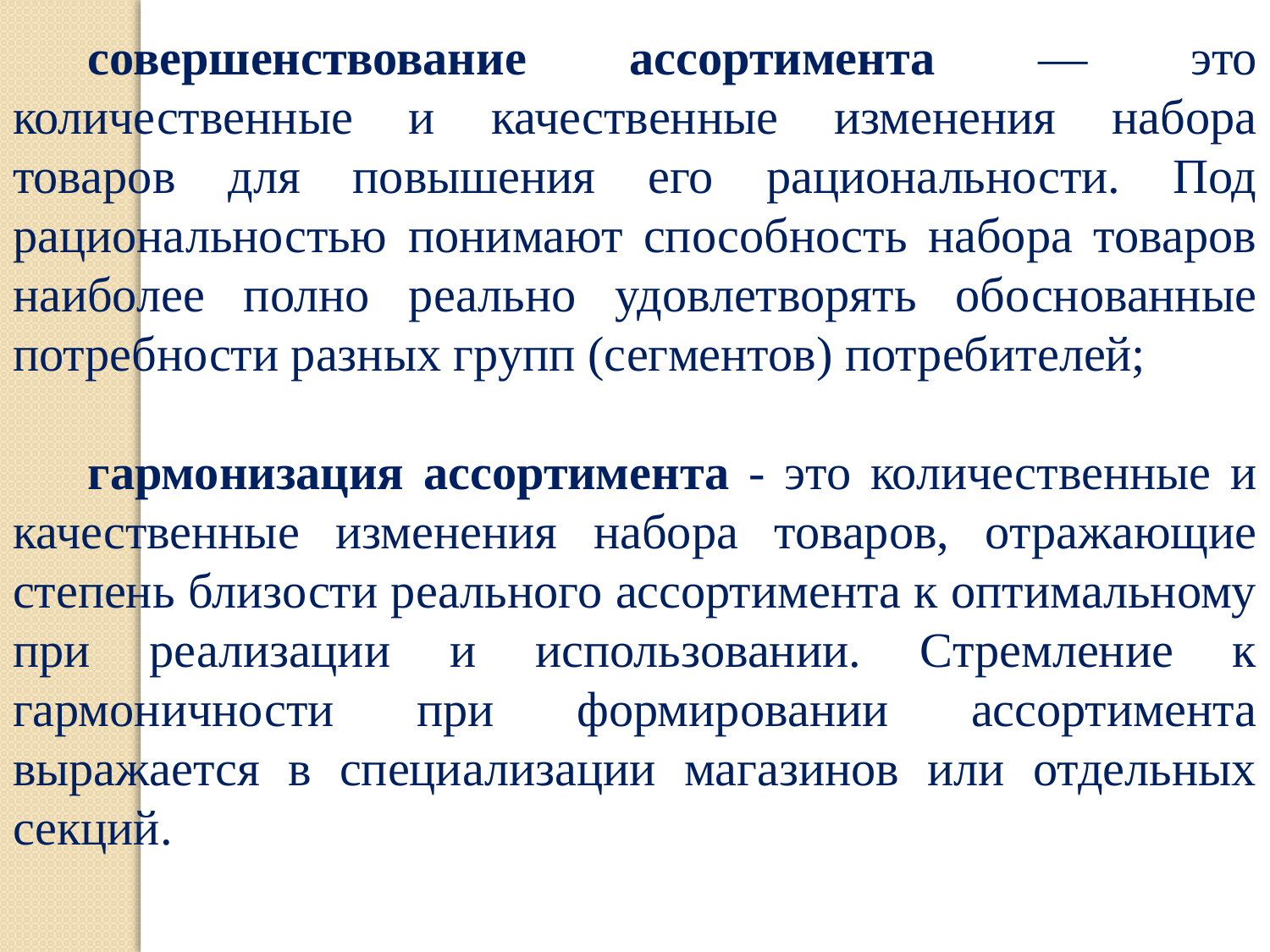

совершенствование ассортимента — это количественные и качественные изменения набора товаров для повышения его рациональности. Под рациональностью понимают способность набора товаров наиболее полно реально удовлетворять обоснованные потребности разных групп (сегментов) потребителей;

гармонизация ассортимента - это количественные и качественные изменения набора товаров, отражающие степень близости реального ассортимента к оптимальному при реализации и использовании. Стремление к гармоничности при формировании ассортимента выражается в специализации магазинов или отдельных секций.